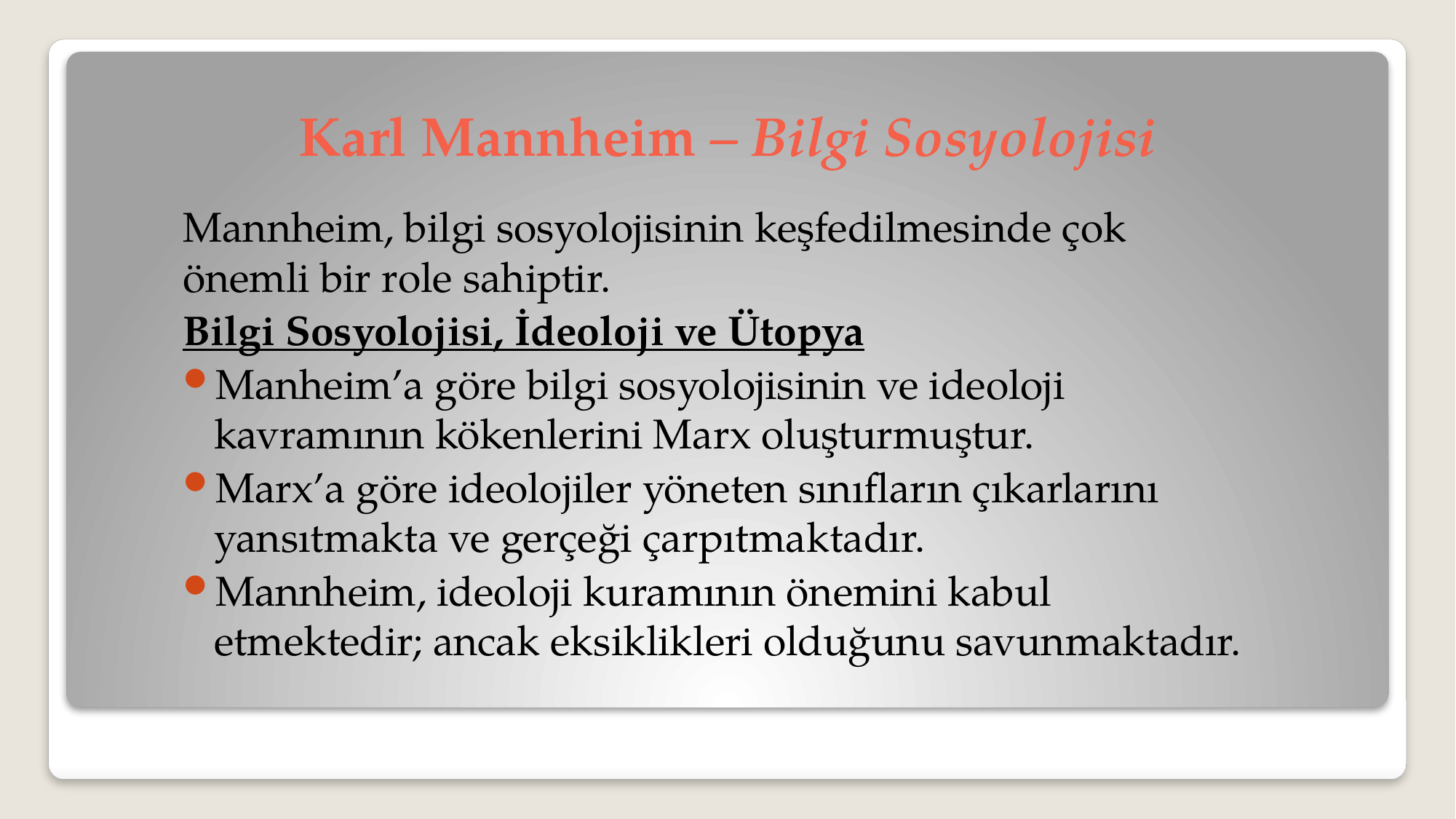

# Karl Mannheim – Bilgi Sosyolojisi
Mannheim, bilgi sosyolojisinin keşfedilmesinde çok önemli bir role sahiptir.
Bilgi Sosyolojisi, İdeoloji ve Ütopya
Manheim’a göre bilgi sosyolojisinin ve ideoloji kavramının kökenlerini Marx oluşturmuştur.
Marx’a göre ideolojiler yöneten sınıfların çıkarlarını yansıtmakta ve gerçeği çarpıtmaktadır.
Mannheim, ideoloji kuramının önemini kabul etmektedir; ancak eksiklikleri olduğunu savunmaktadır.